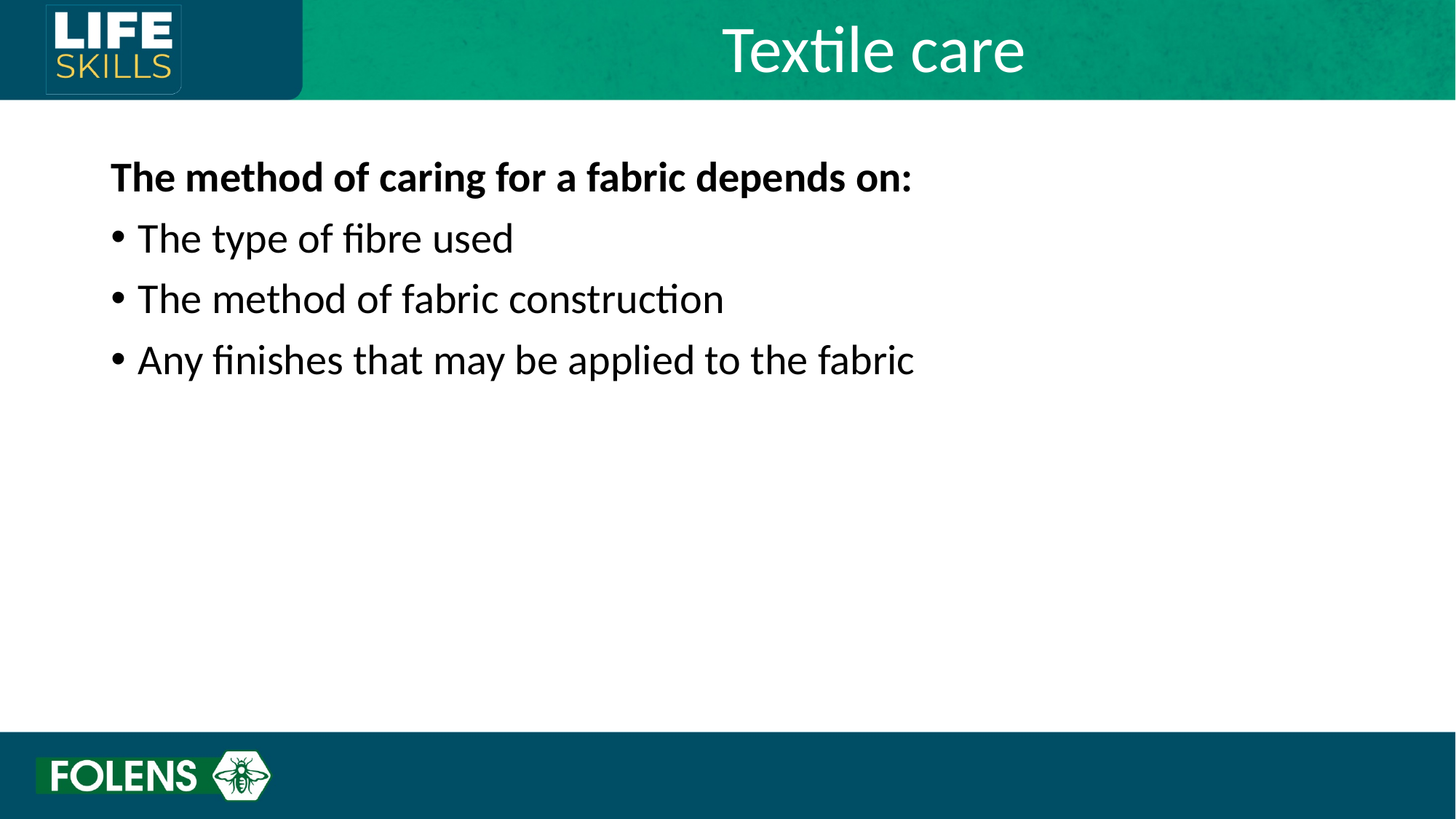

Textile care
The method of caring for a fabric depends on:
The type of fibre used
The method of fabric construction
Any finishes that may be applied to the fabric